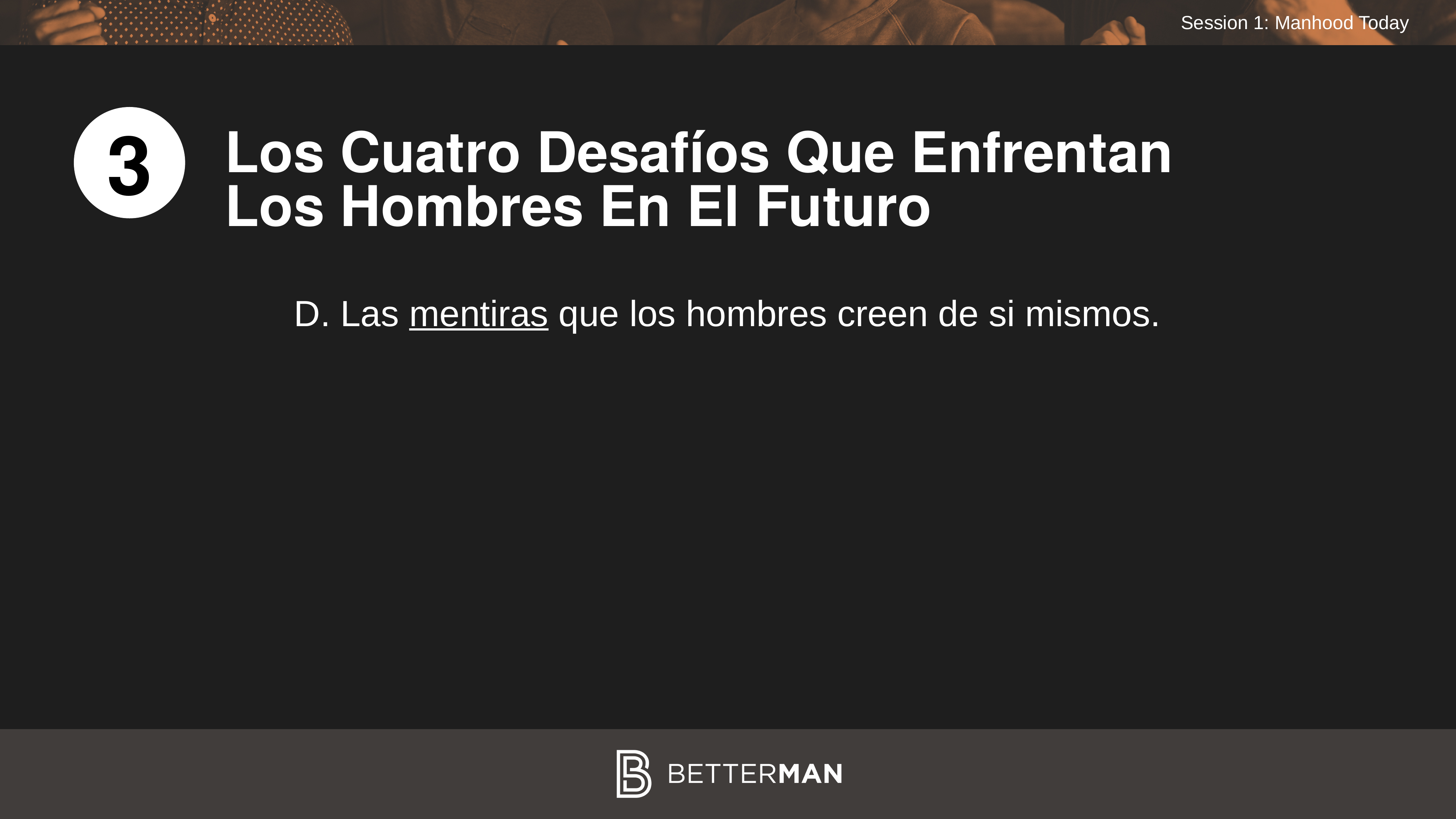

3
Los Cuatro Desafíos Que Enfrentan
Los Hombres En El Futuro
D. Las mentiras que los hombres creen de si mismos.